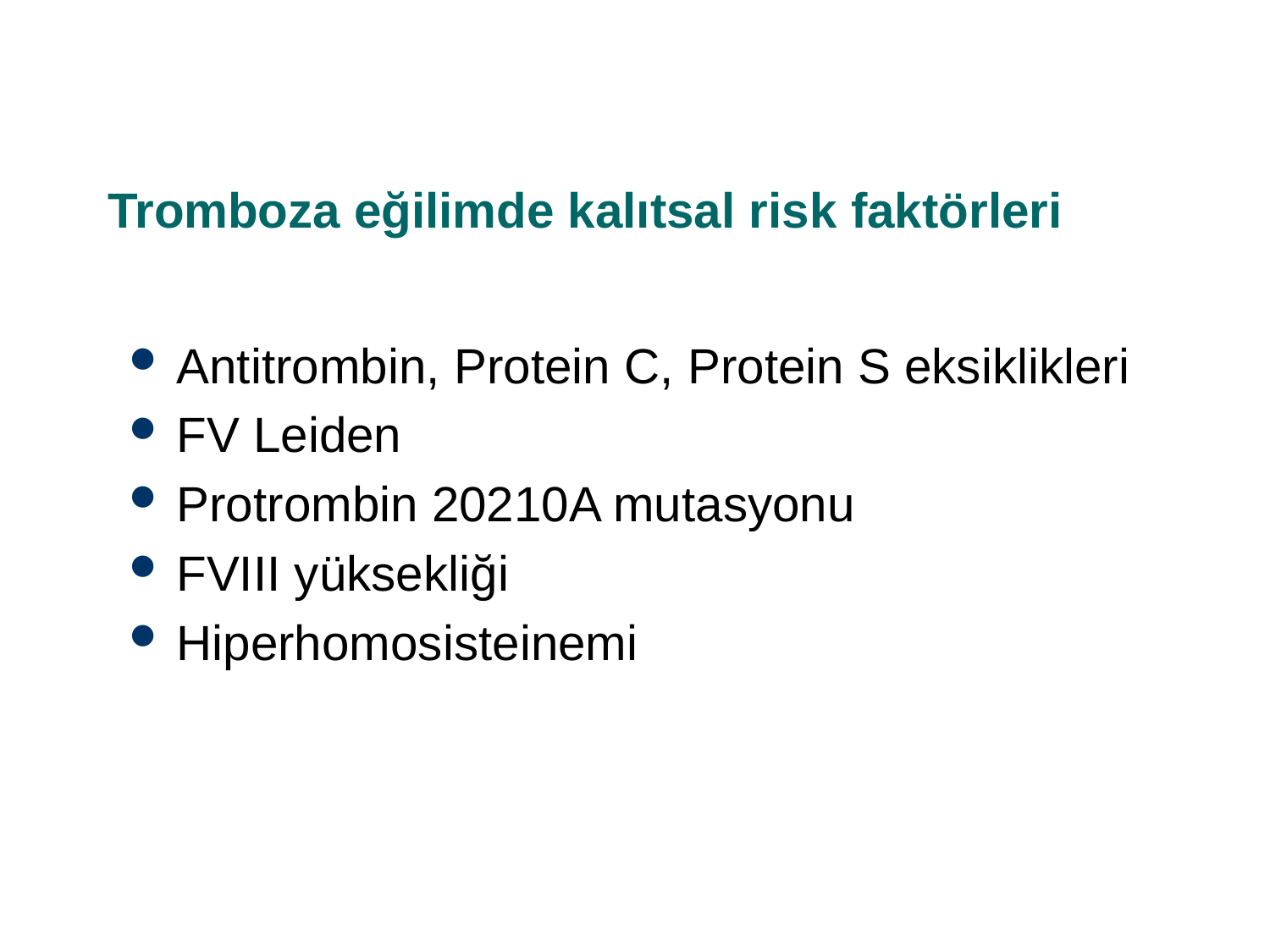

# Tromboza eğilimde kalıtsal risk faktörleri
Antitrombin, Protein C, Protein S eksiklikleri
FV Leiden
Protrombin 20210A mutasyonu
FVIII yüksekliği
Hiperhomosisteinemi